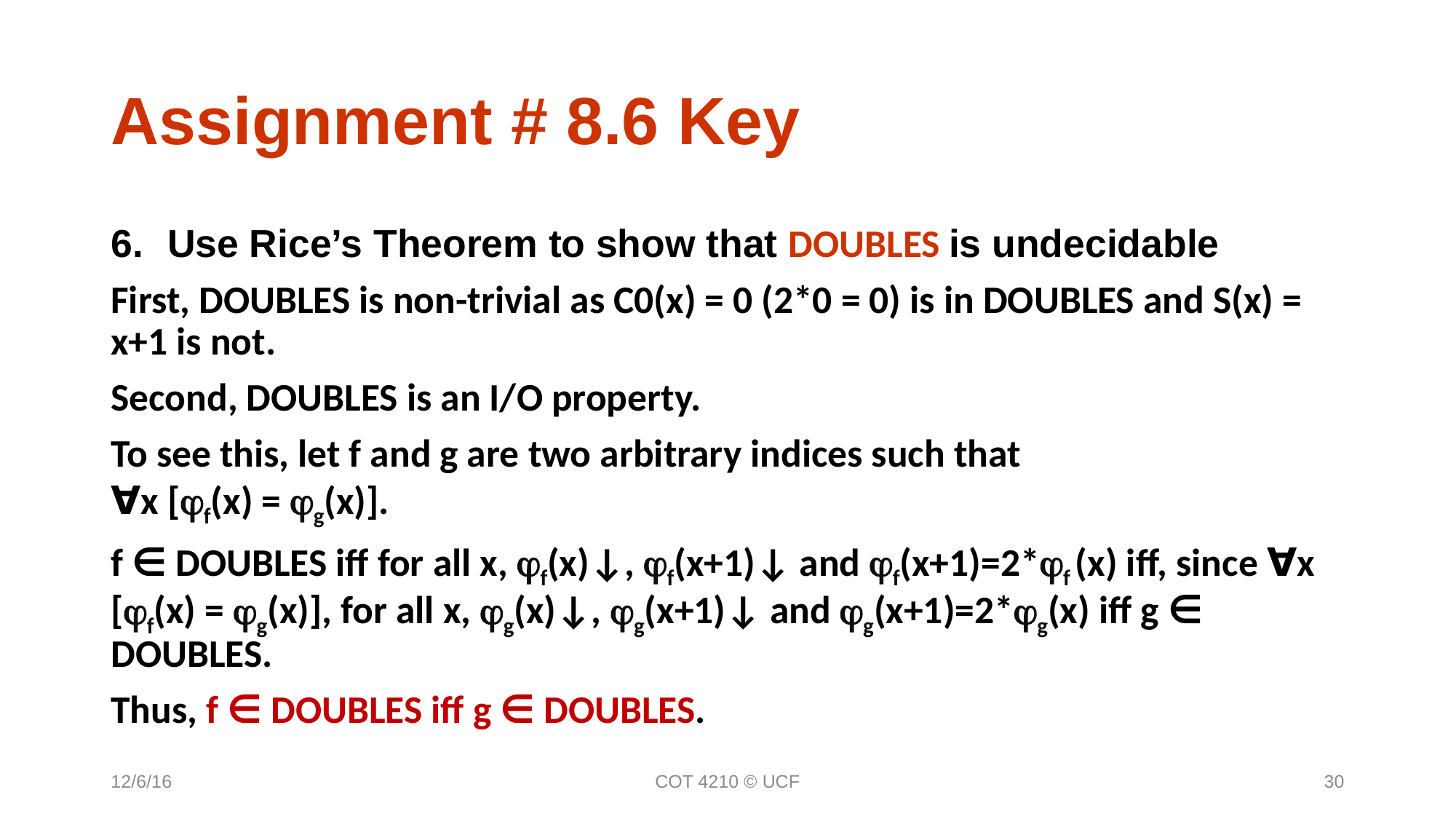

Assignment # 8.6 Key
Use Rice’s Theorem to show that DOUBLES is undecidable
First, DOUBLES is non-trivial as C0(x) = 0 (2*0 = 0) is in DOUBLES and S(x) = x+1 is not.
Second, DOUBLES is an I/O property.
To see this, let f and g are two arbitrary indices such that
∀x [ϕf(x) = ϕg(x)].
f ∈ DOUBLES iff for all x, ϕf(x)↓, ϕf(x+1)↓ and ϕf(x+1)=2*ϕf (x) iff, since ∀x [ϕf(x) = ϕg(x)], for all x, ϕg(x)↓, ϕg(x+1)↓ and ϕg(x+1)=2*ϕg(x) iff g ∈ DOUBLES.
Thus, f ∈ DOUBLES iff g ∈ DOUBLES.

12/6/16
COT 4210 © UCF
30